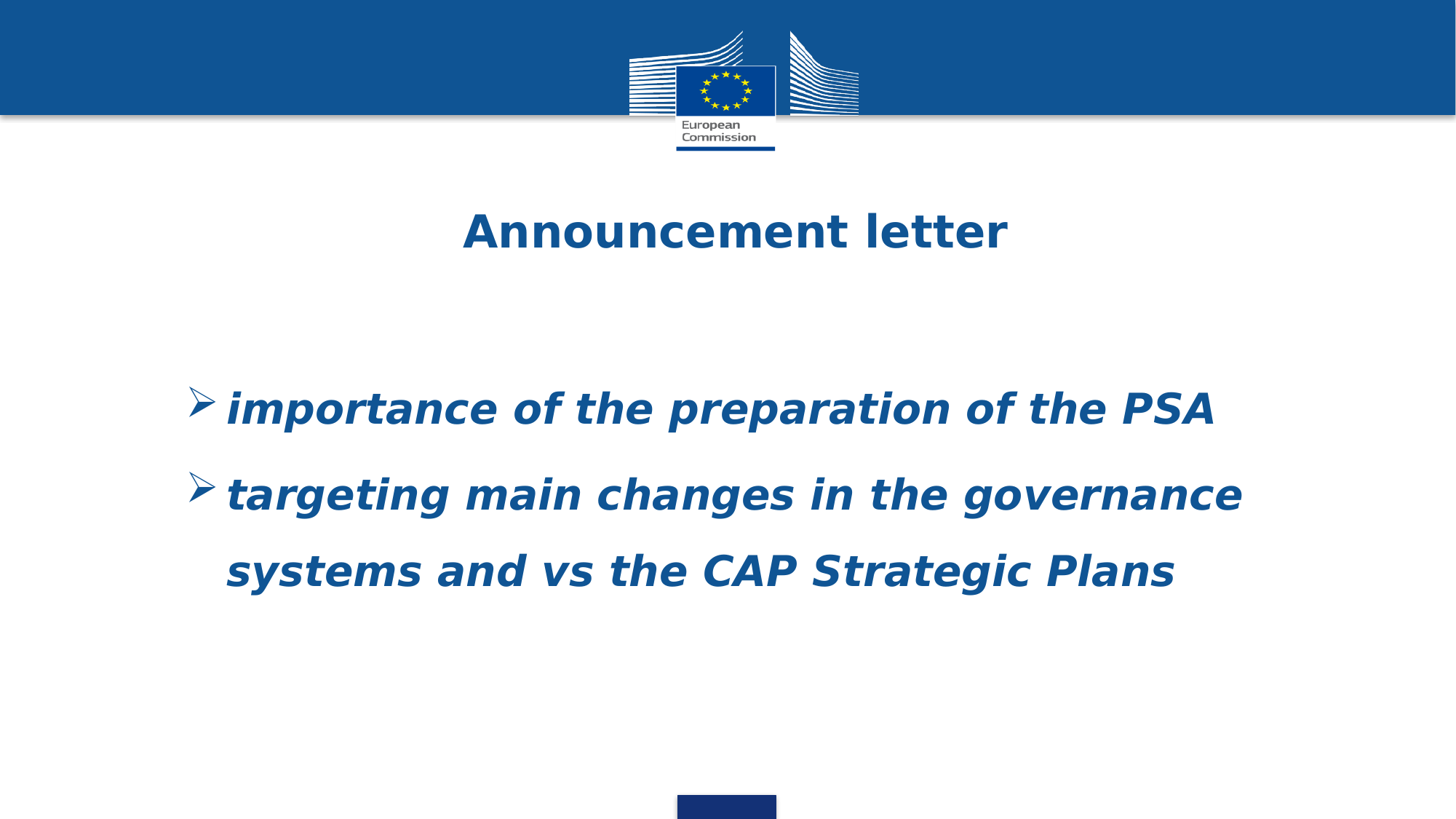

# Announcement letter
importance of the preparation of the PSA
targeting main changes in the governance systems and vs the CAP Strategic Plans